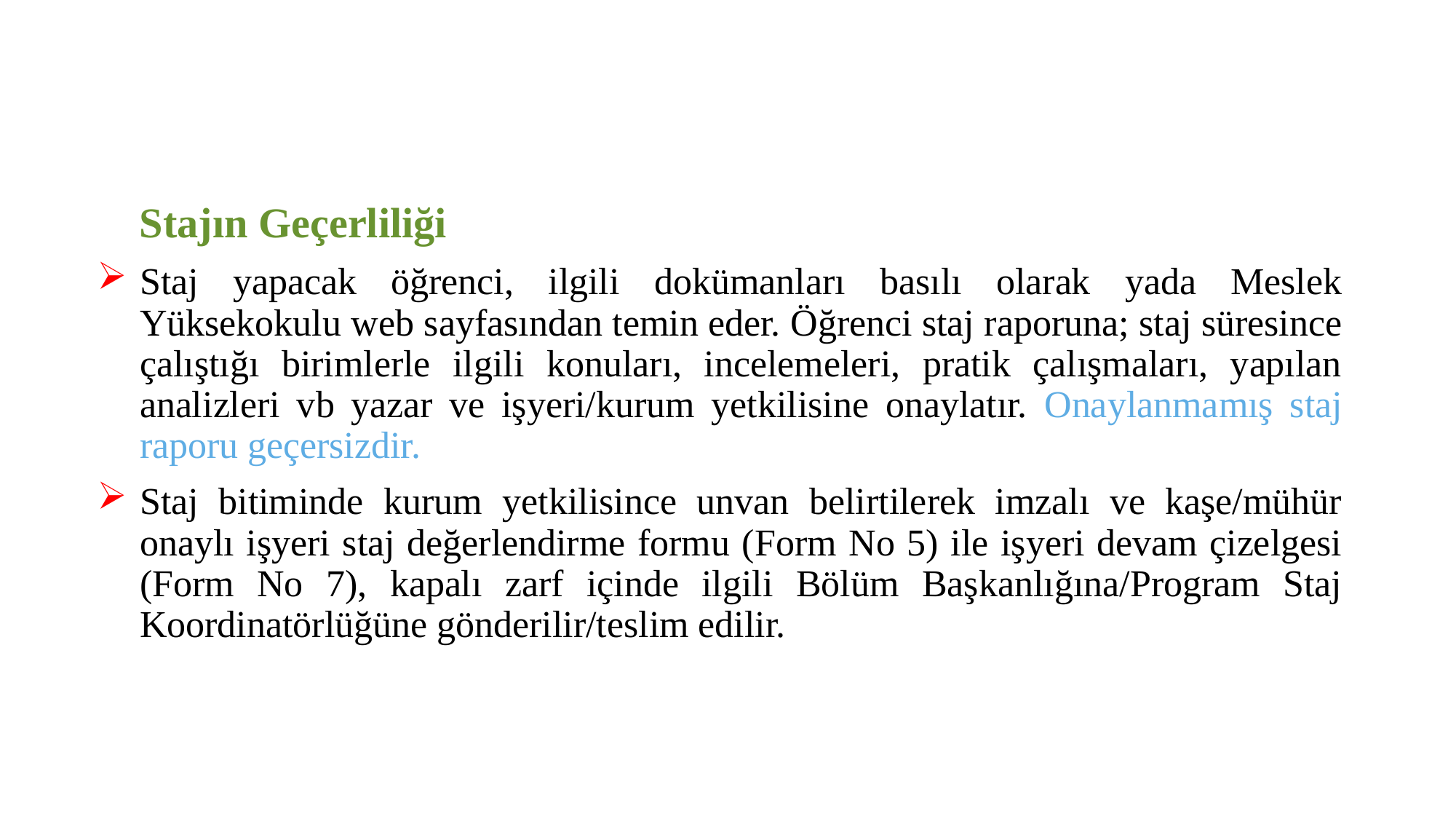

Stajın Geçerliliği
Staj yapacak öğrenci, ilgili dokümanları basılı olarak yada Meslek Yüksekokulu web sayfasından temin eder. Öğrenci staj raporuna; staj süresince çalıştığı birimlerle ilgili konuları, incelemeleri, pratik çalışmaları, yapılan analizleri vb yazar ve işyeri/kurum yetkilisine onaylatır. Onaylanmamış staj raporu geçersizdir.
Staj bitiminde kurum yetkilisince unvan belirtilerek imzalı ve kaşe/mühür onaylı işyeri staj değerlendirme formu (Form No 5) ile işyeri devam çizelgesi (Form No 7), kapalı zarf içinde ilgili Bölüm Başkanlığına/Program Staj Koordinatörlüğüne gönderilir/teslim edilir.